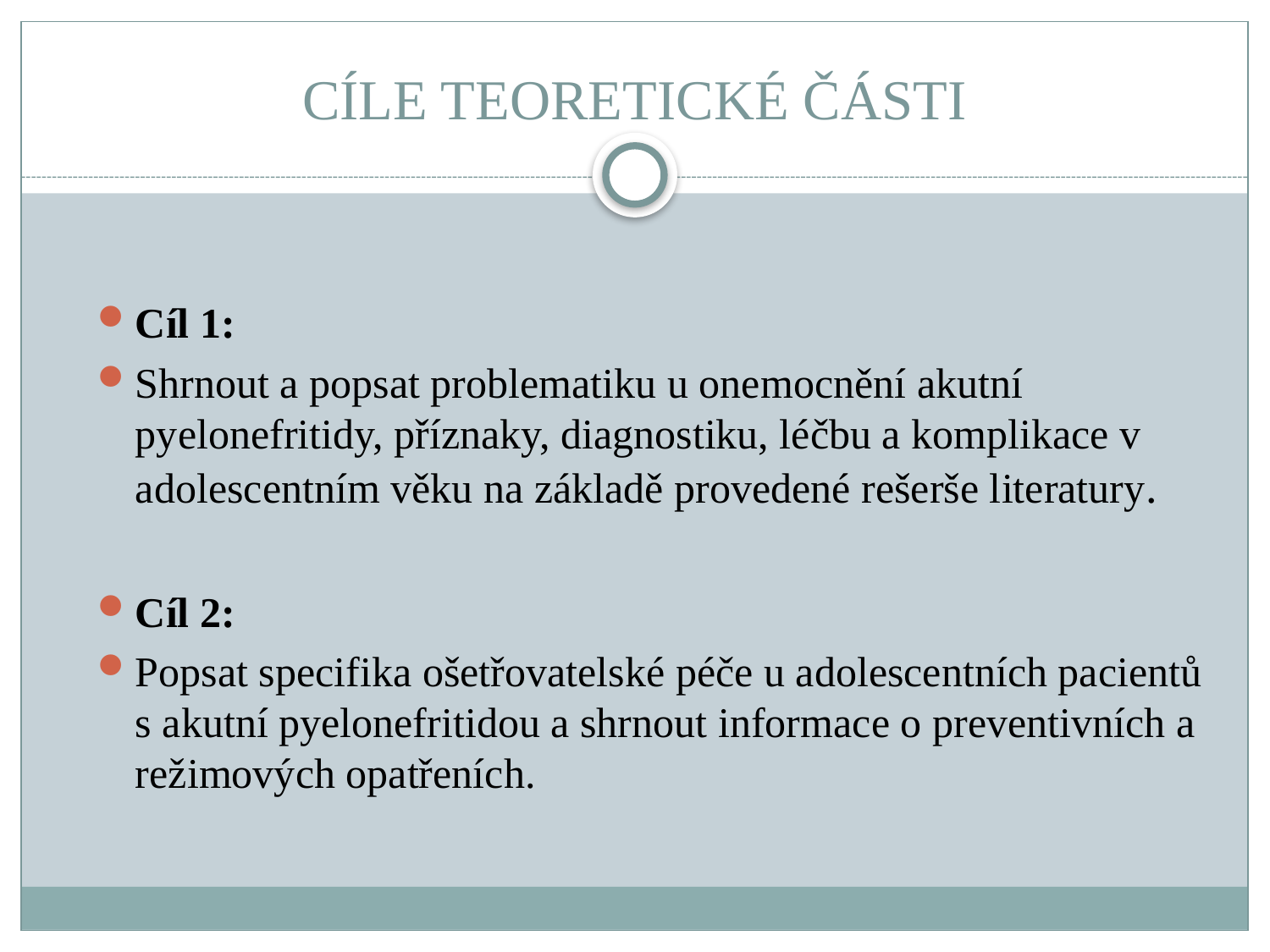

# CÍLE TEORETICKÉ ČÁSTI

Cíl 1:
Shrnout a popsat problematiku u onemocnění akutní pyelonefritidy, příznaky, diagnostiku, léčbu a komplikace v adolescentním věku na základě provedené rešerše literatury.

Cíl 2:
Popsat specifika ošetřovatelské péče u adolescentních pacientů s akutní pyelonefritidou a shrnout informace o preventivních a režimových opatřeních.